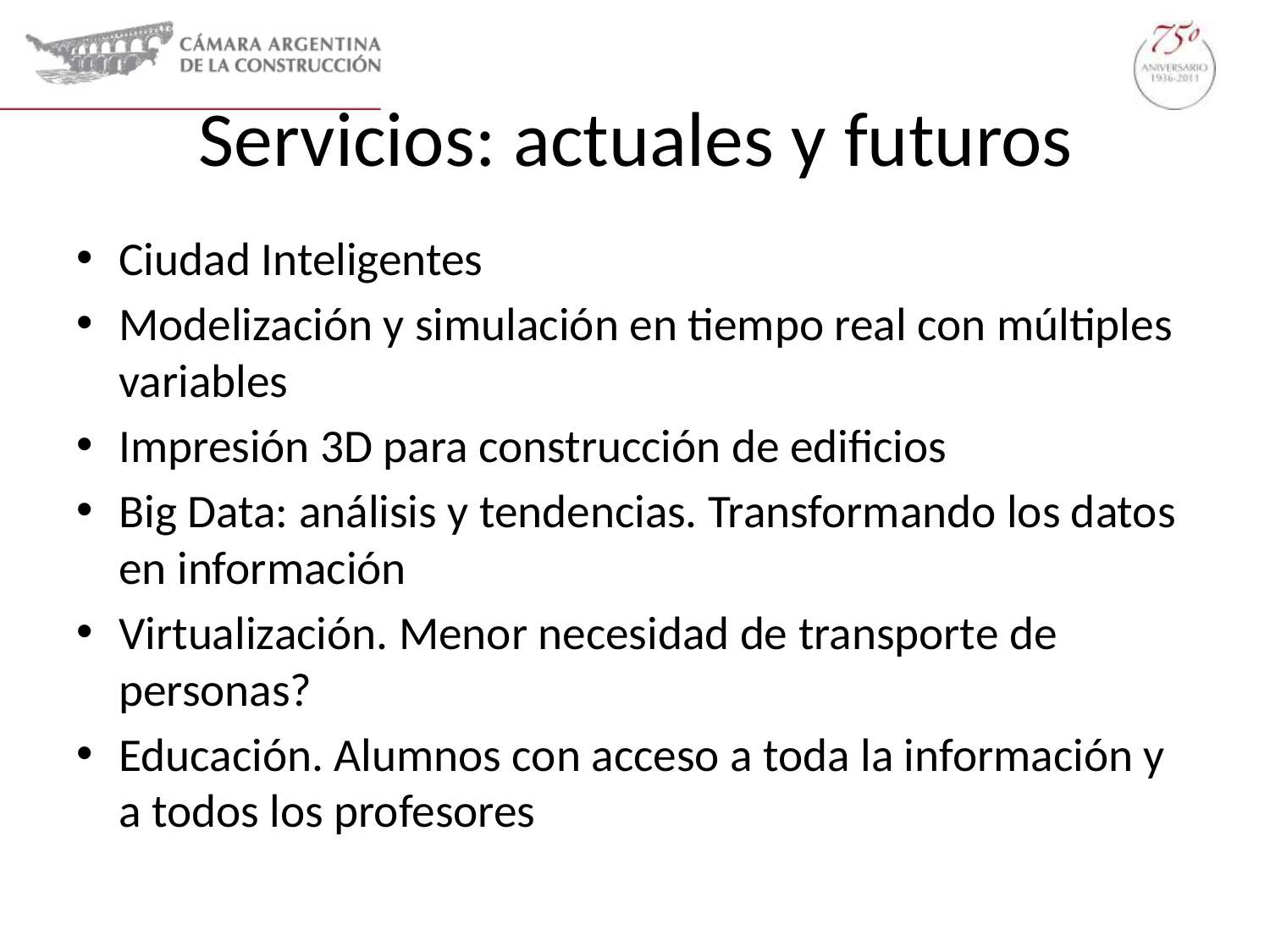

# Servicios: actuales y futuros
Ciudad Inteligentes
Modelización y simulación en tiempo real con múltiples variables
Impresión 3D para construcción de edificios
Big Data: análisis y tendencias. Transformando los datos en información
Virtualización. Menor necesidad de transporte de personas?
Educación. Alumnos con acceso a toda la información y a todos los profesores